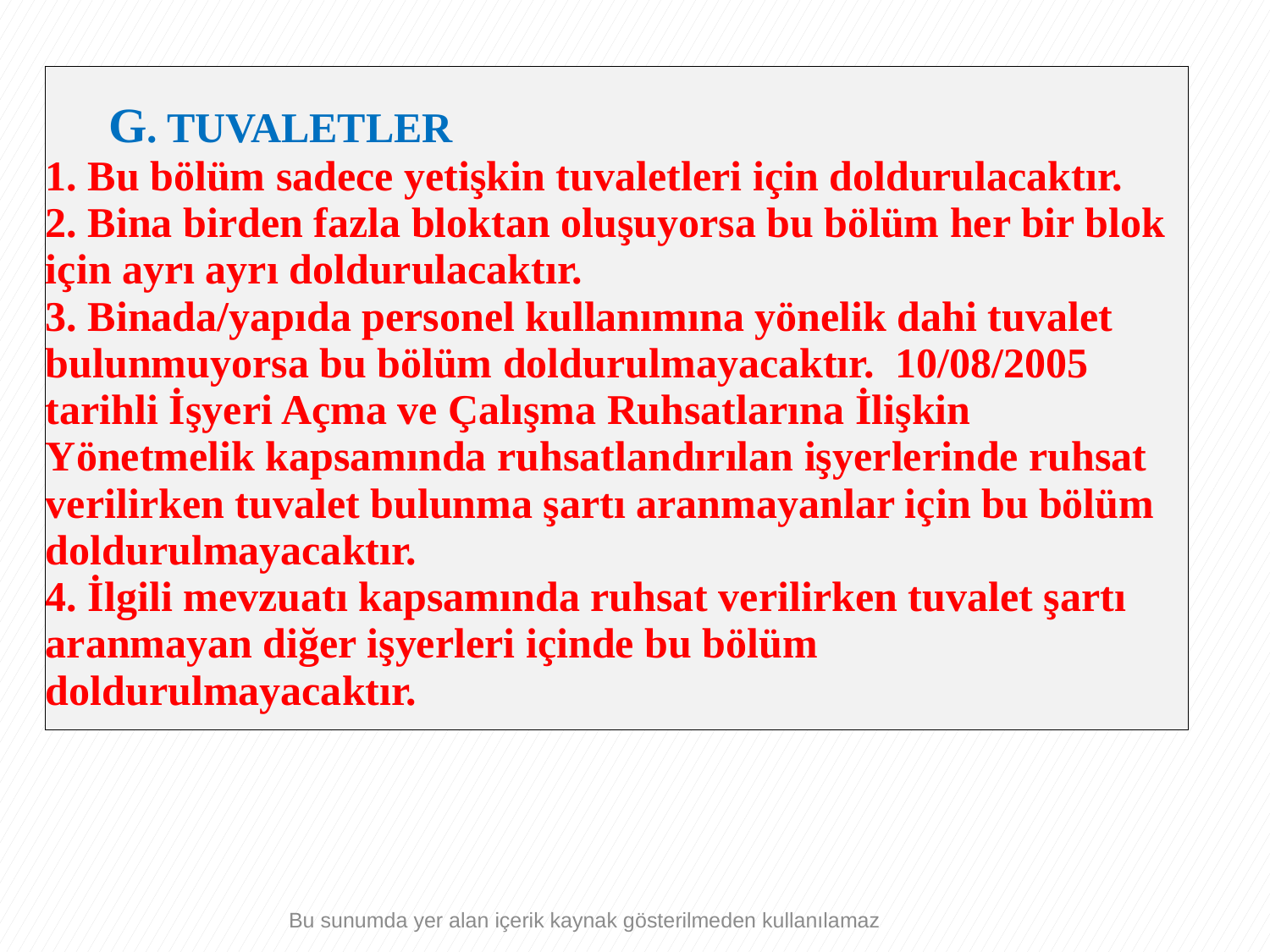

| G. TUVALETLER 1. Bu bölüm sadece yetişkin tuvaletleri için doldurulacaktır. 2. Bina birden fazla bloktan oluşuyorsa bu bölüm her bir blok için ayrı ayrı doldurulacaktır. 3. Binada/yapıda personel kullanımına yönelik dahi tuvalet bulunmuyorsa bu bölüm doldurulmayacaktır. 10/08/2005 tarihli İşyeri Açma ve Çalışma Ruhsatlarına İlişkin Yönetmelik kapsamında ruhsatlandırılan işyerlerinde ruhsat verilirken tuvalet bulunma şartı aranmayanlar için bu bölüm doldurulmayacaktır. 4. İlgili mevzuatı kapsamında ruhsat verilirken tuvalet şartı aranmayan diğer işyerleri içinde bu bölüm doldurulmayacaktır. |
| --- |
Bu sunumda yer alan içerik kaynak gösterilmeden kullanılamaz